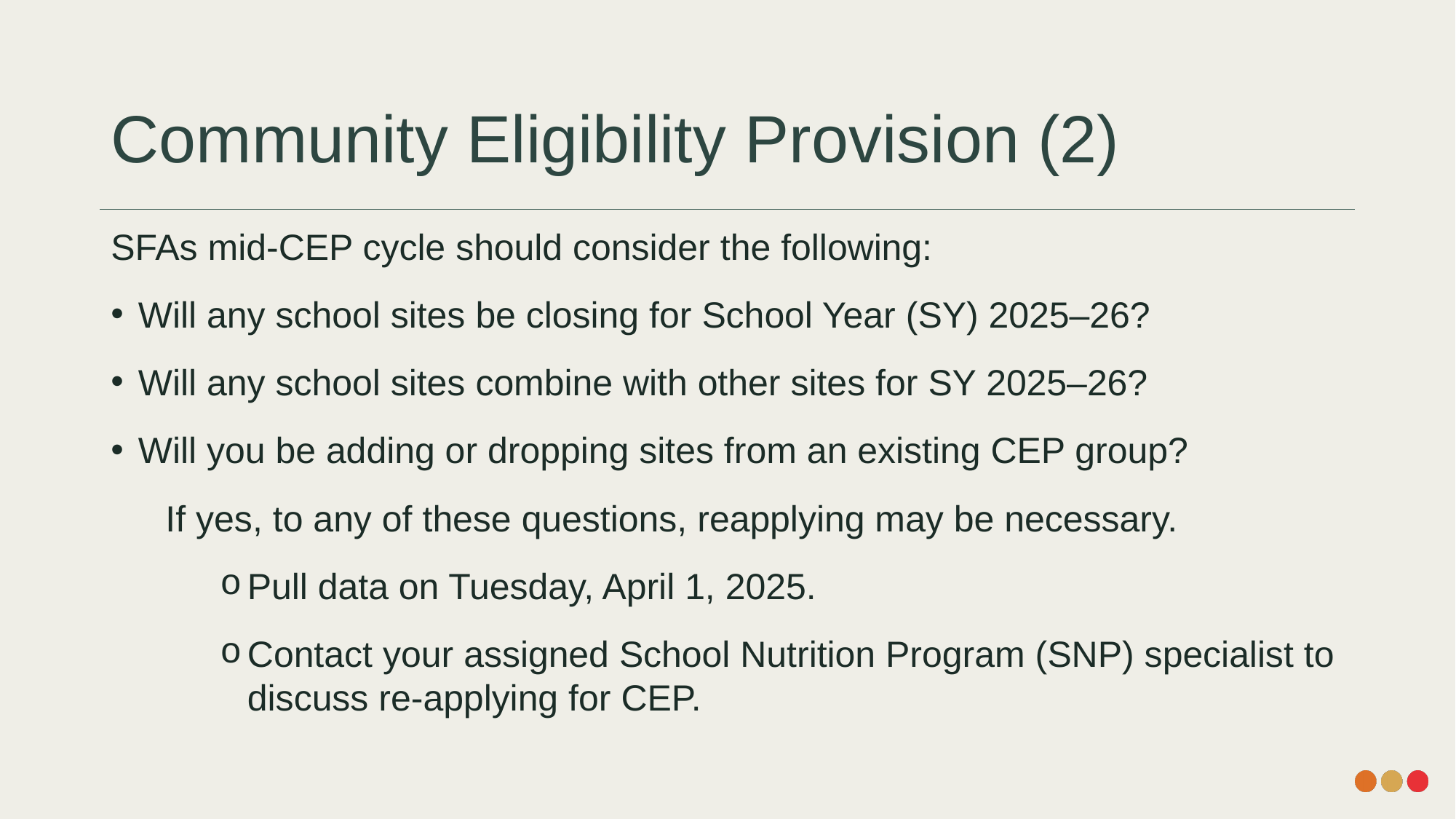

# Community Eligibility Provision (2)
SFAs mid-CEP cycle should consider the following:
Will any school sites be closing for School Year (SY) 2025–26?
Will any school sites combine with other sites for SY 2025–26?
Will you be adding or dropping sites from an existing CEP group?
If yes, to any of these questions, reapplying may be necessary.
Pull data on Tuesday, April 1, 2025.
Contact your assigned School Nutrition Program (SNP) specialist to discuss re-applying for CEP.